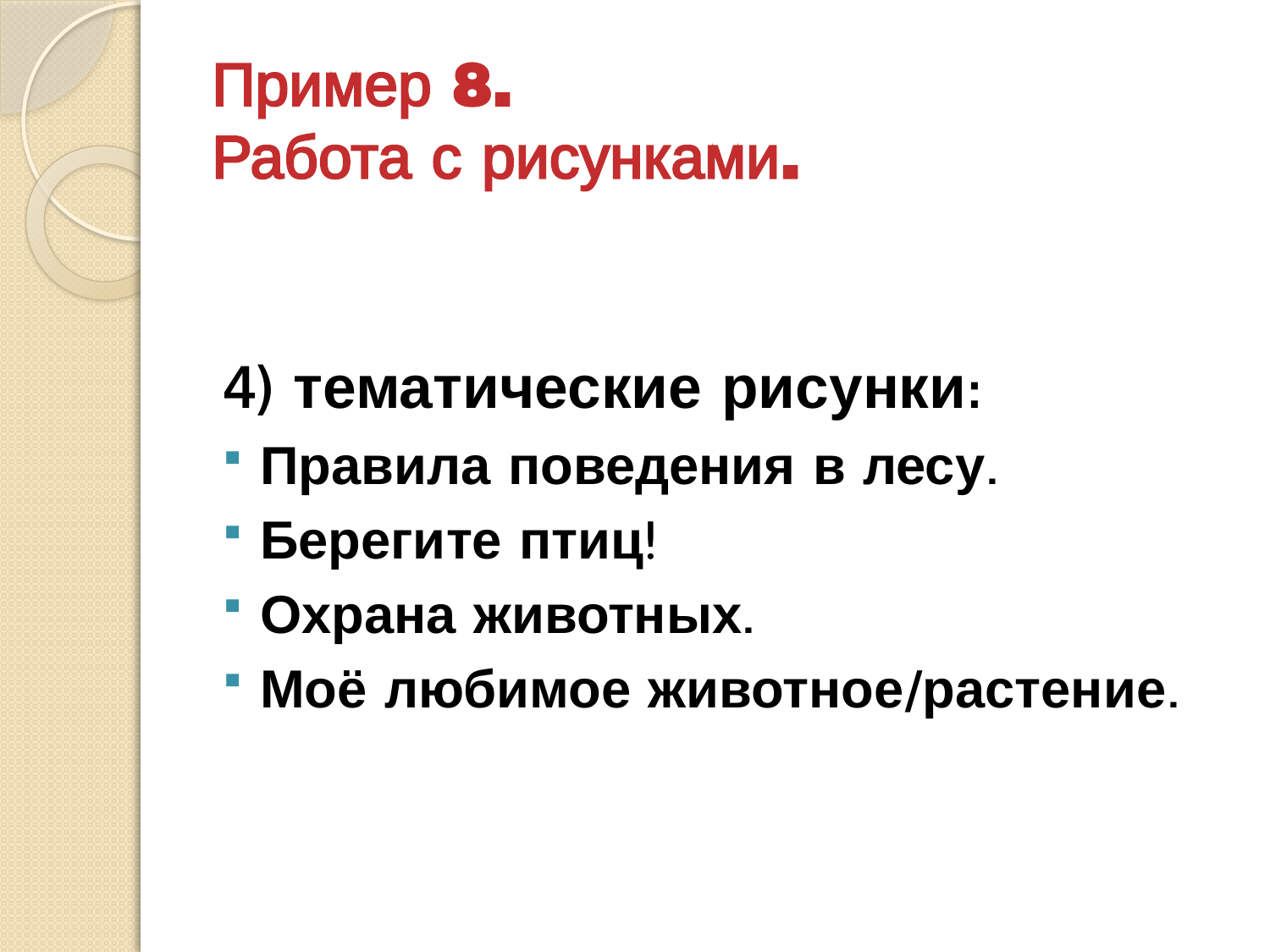

# Пример 8. Работа с рисунками.

4) тематические рисунки:
Правила поведения в лесу.
Берегите птиц!
Охрана животных.
Моё любимое животное/растение.